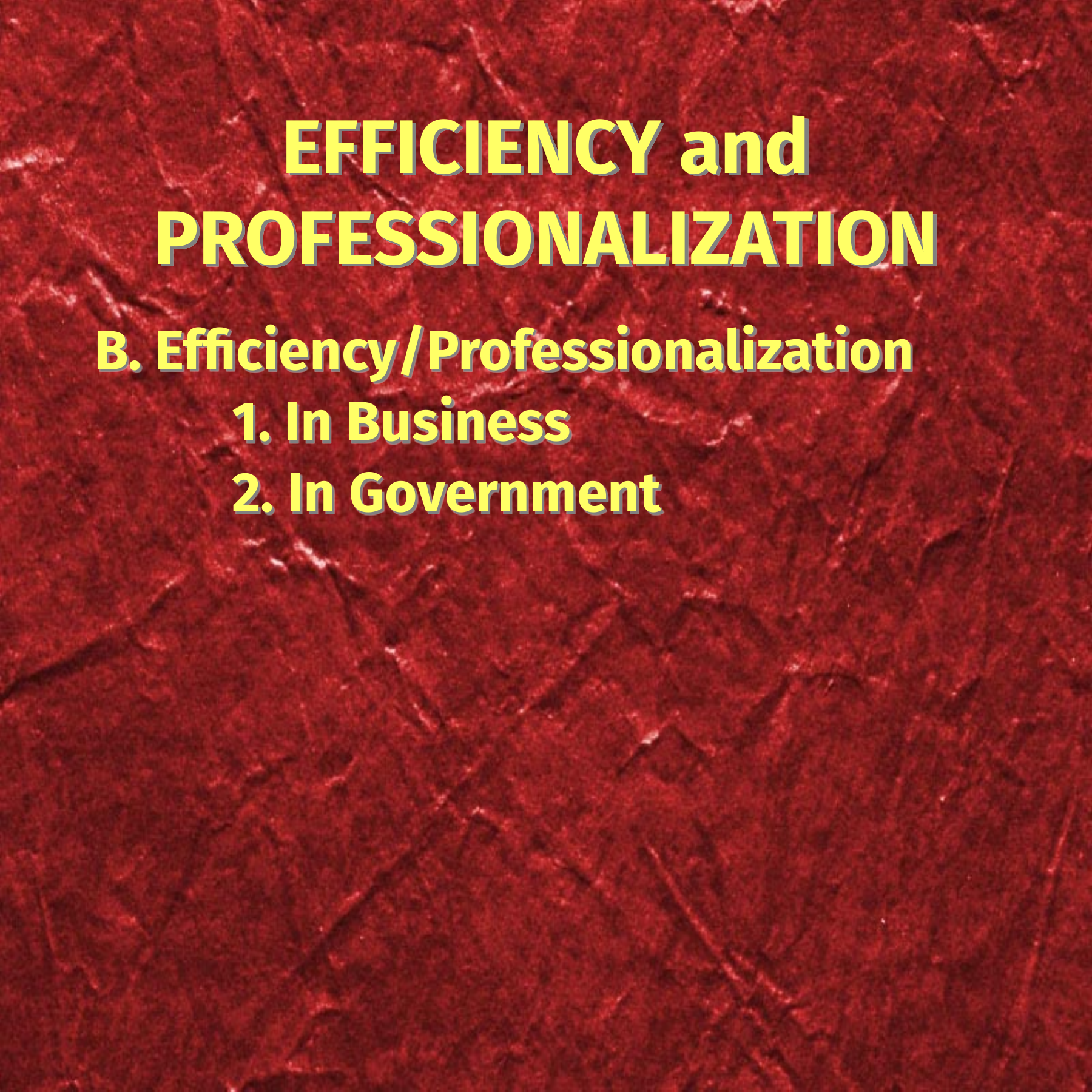

# EFFICIENCY and PROFESSIONALIZATION
B. Efficiency/Professionalization
		1. In Business
		2. In Government